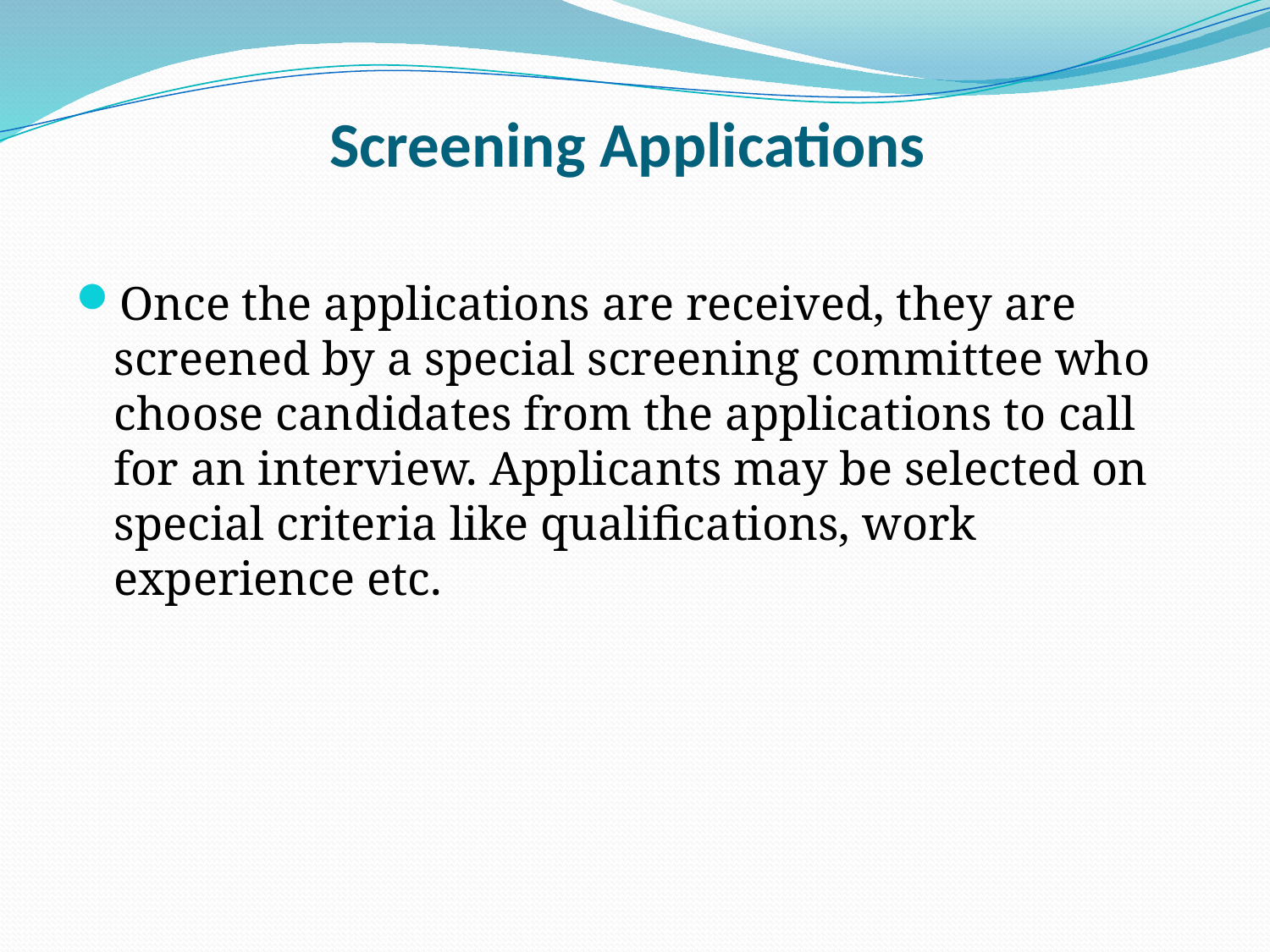

# Screening Applications
Once the applications are received, they are screened by a special screening committee who choose candidates from the applications to call for an interview. Applicants may be selected on special criteria like qualifications, work experience etc.